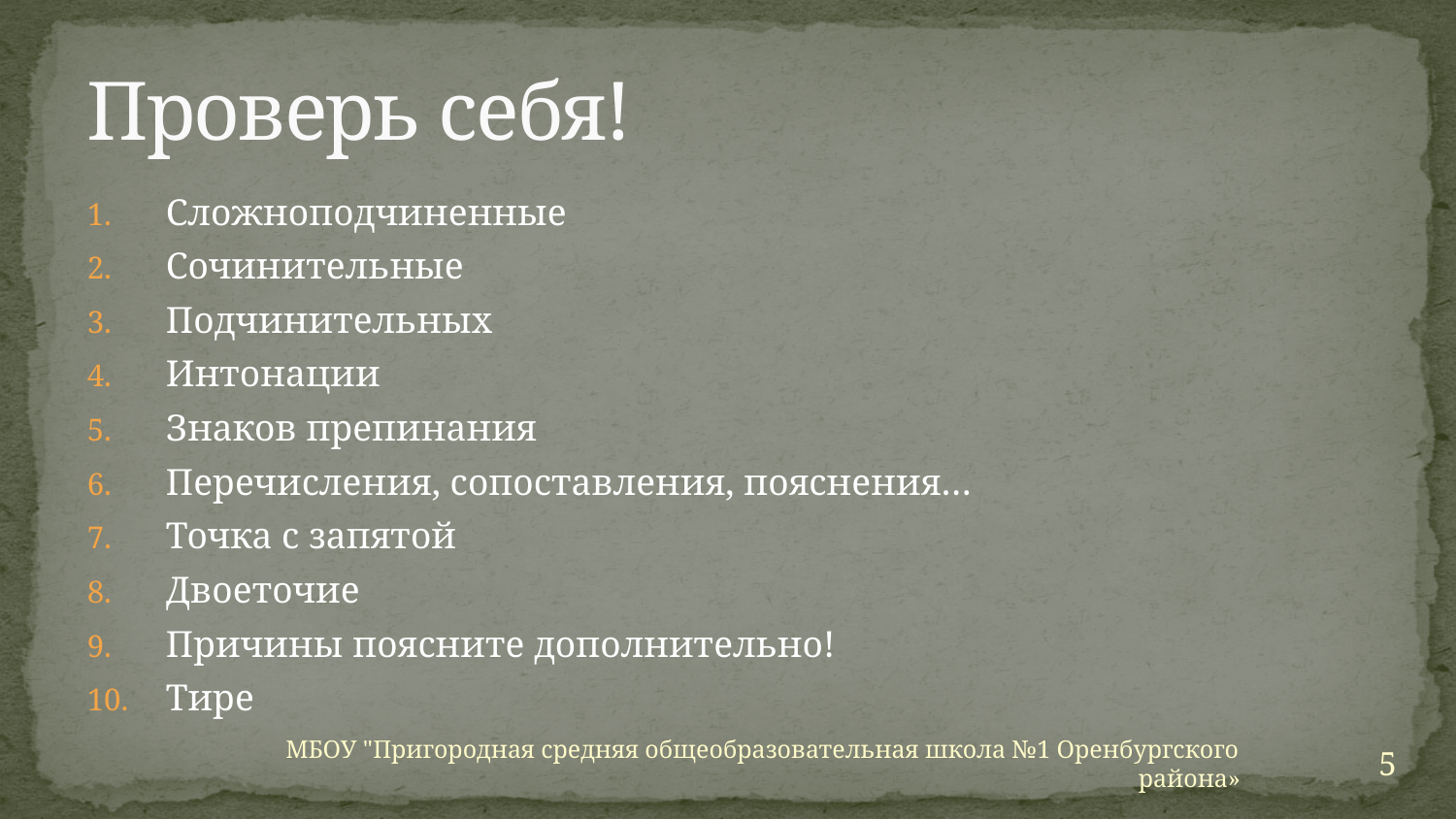

# Проверь себя!
Сложноподчиненные
Сочинительные
Подчинительных
Интонации
Знаков препинания
Перечисления, сопоставления, пояснения…
Точка с запятой
Двоеточие
Причины поясните дополнительно!
Тире

5
МБОУ "Пригородная средняя общеобразовательная школа №1 Оренбургского района»